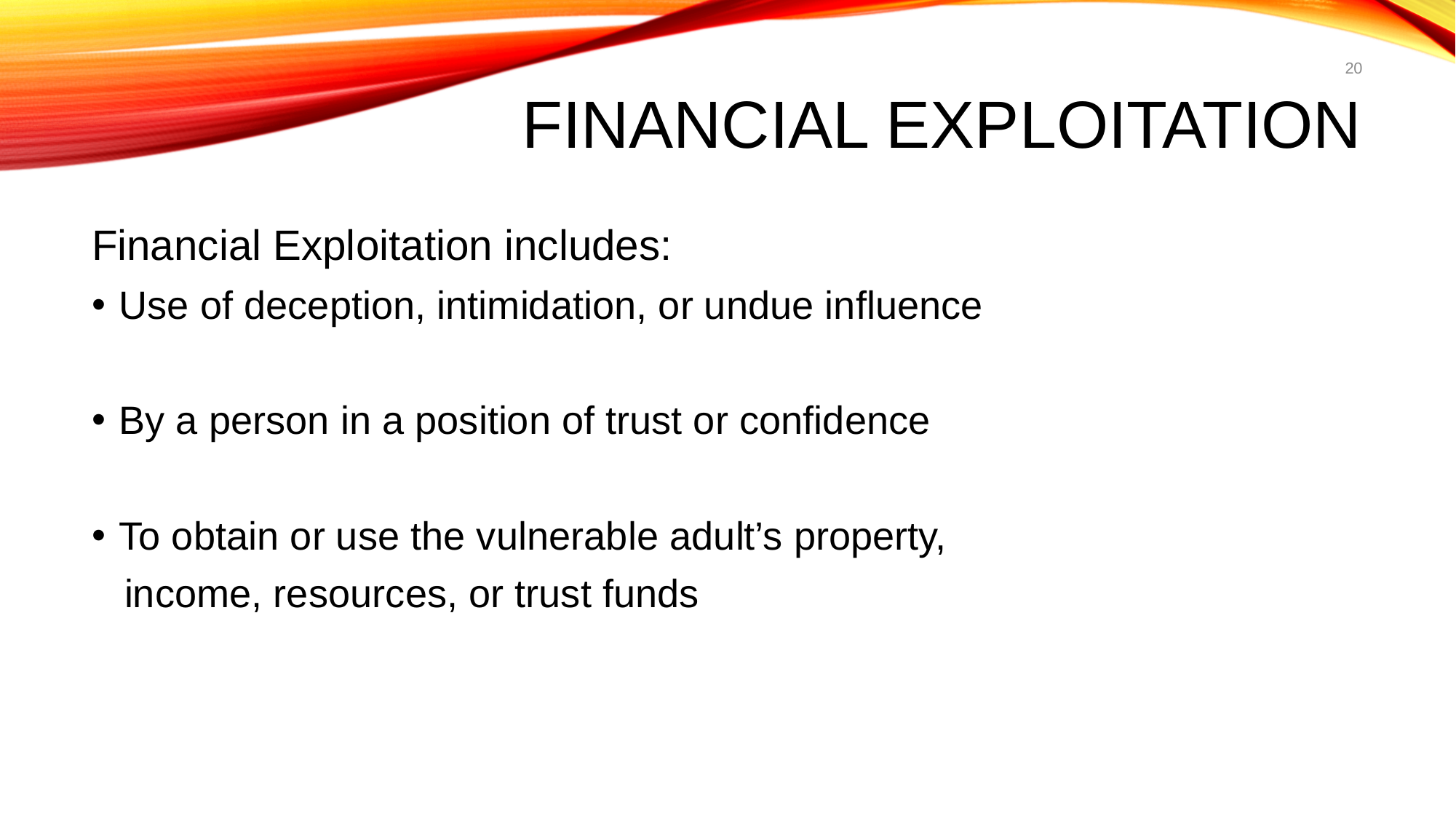

# Financial Exploitation
20
Financial Exploitation includes:
Use of deception, intimidation, or undue influence

By a person in a position of trust or confidence

To obtain or use the vulnerable adult’s property,
   income, resources, or trust funds